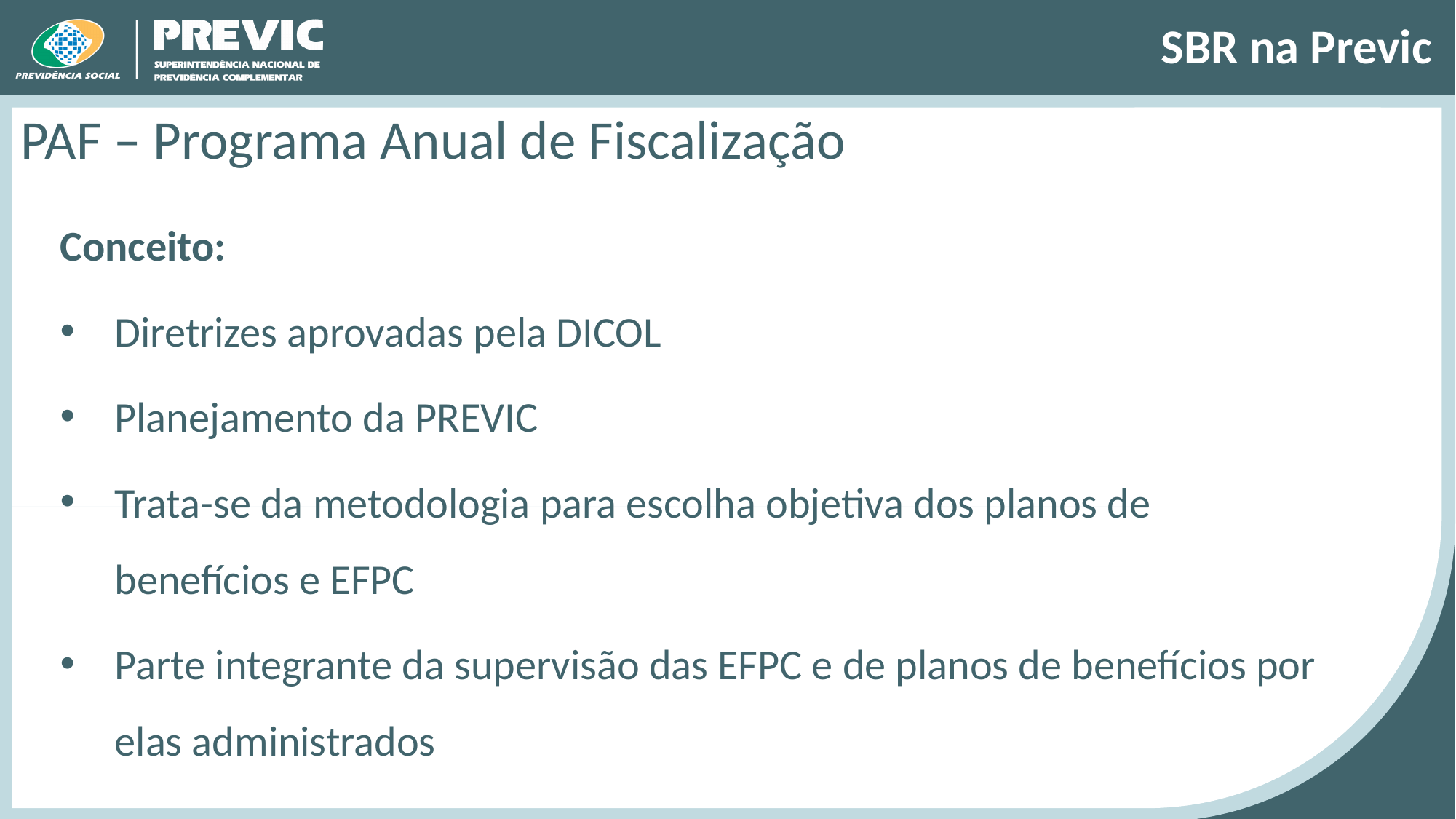

# SBR na Previc
PAF – Programa Anual de Fiscalização
Conceito:
Diretrizes aprovadas pela DICOL
Planejamento da PREVIC
Trata-se da metodologia para escolha objetiva dos planos de benefícios e EFPC
Parte integrante da supervisão das EFPC e de planos de benefícios por elas administrados